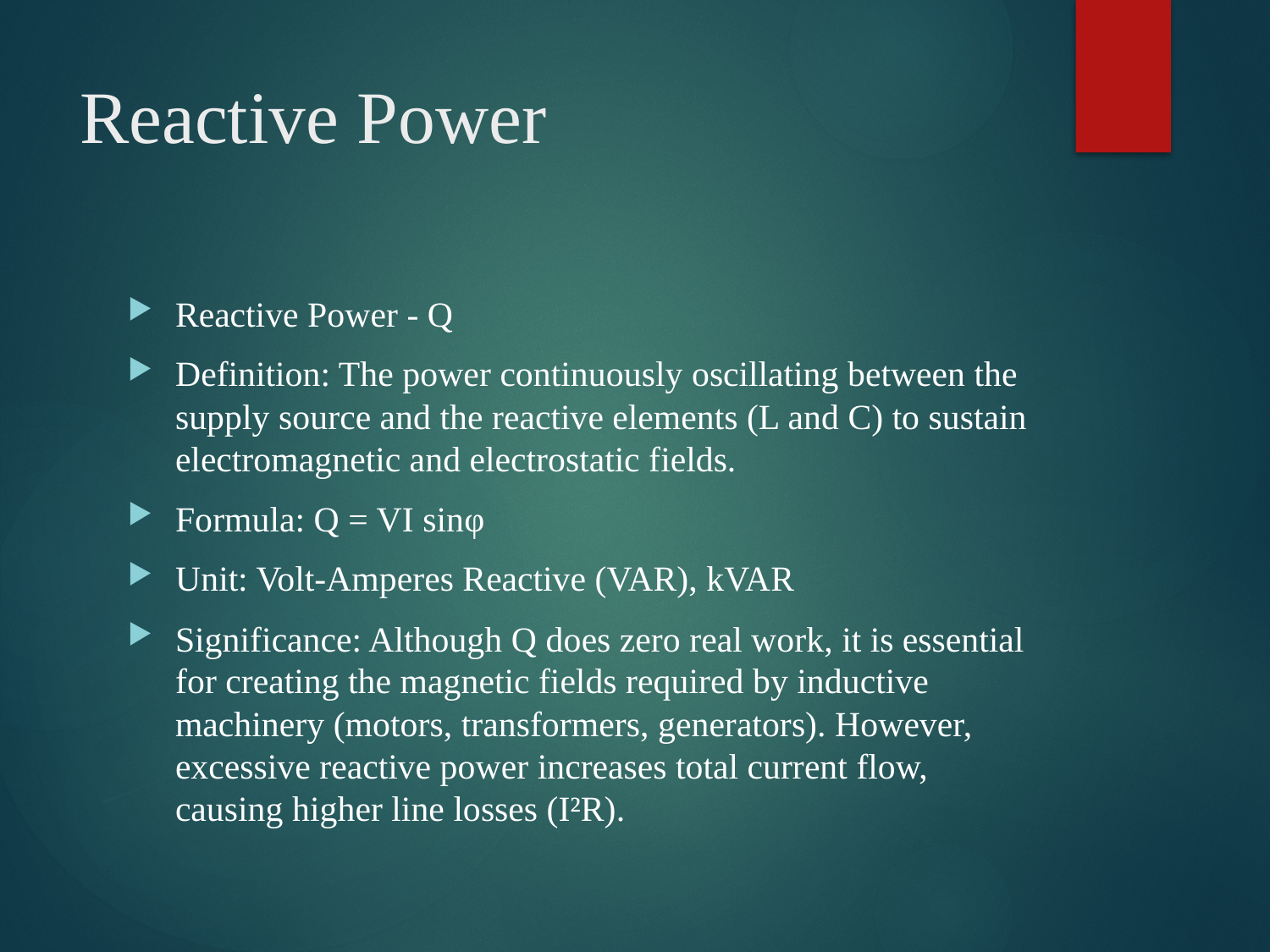

# Reactive Power
Reactive Power - Q
Definition: The power continuously oscillating between the supply source and the reactive elements (L and C) to sustain electromagnetic and electrostatic fields.
Formula: Q = VI sinφ
Unit: Volt-Amperes Reactive (VAR), kVAR
Significance: Although Q does zero real work, it is essential for creating the magnetic fields required by inductive machinery (motors, transformers, generators). However, excessive reactive power increases total current flow, causing higher line losses (I²R).